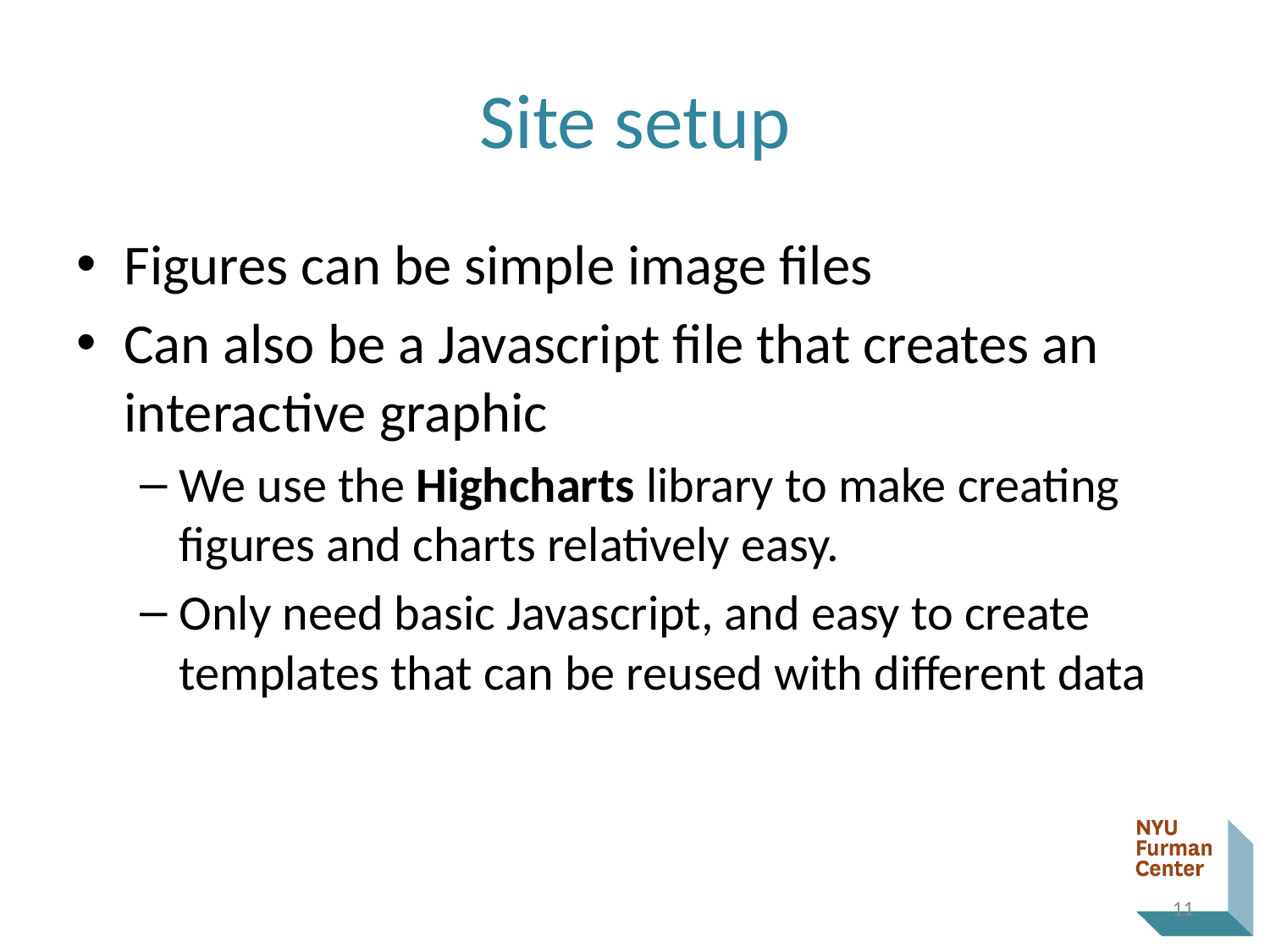

# Site setup
Figures can be simple image files
Can also be a Javascript file that creates an interactive graphic
We use the Highcharts library to make creating figures and charts relatively easy.
Only need basic Javascript, and easy to create templates that can be reused with different data
11